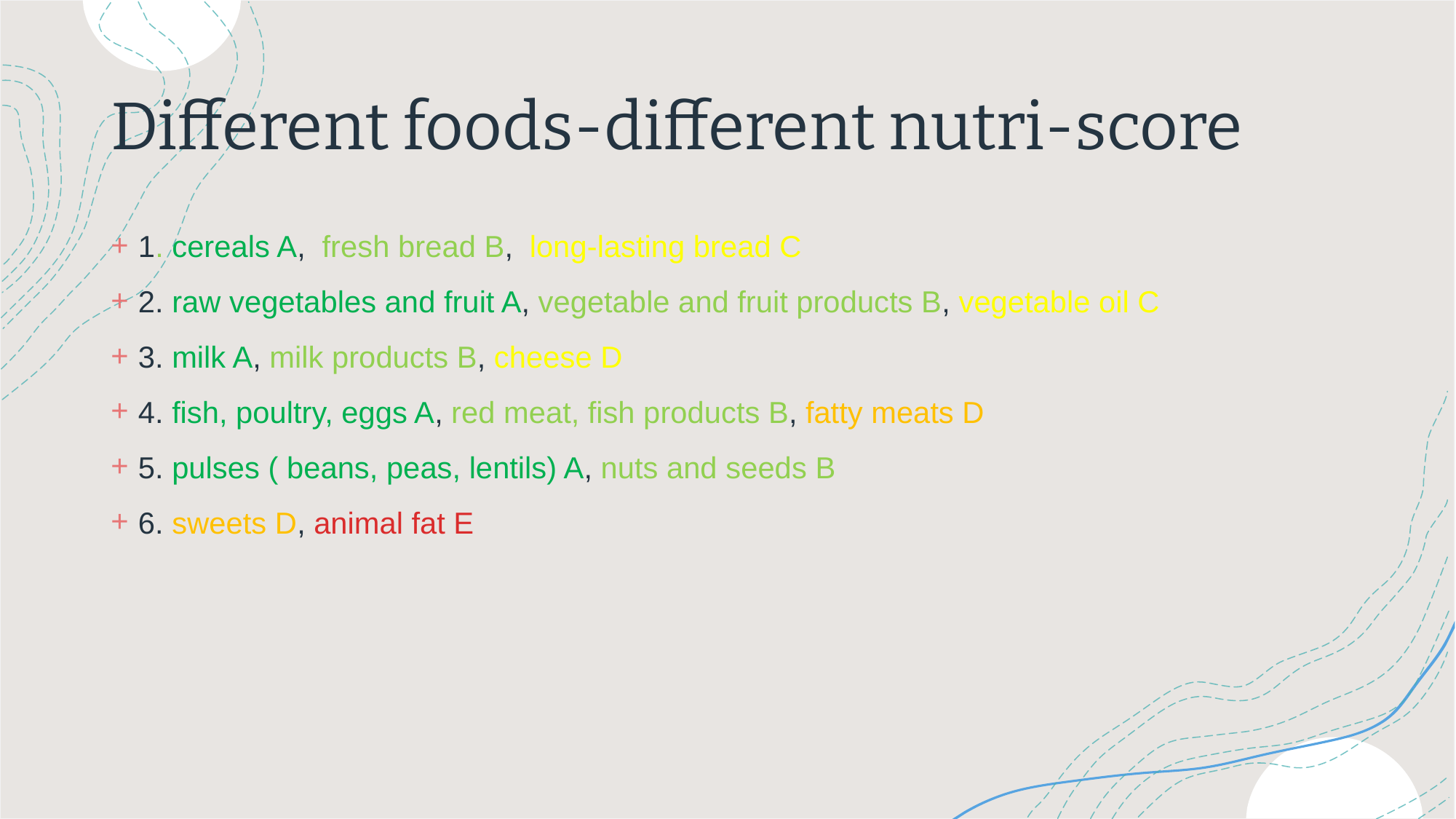

# Different foods-different nutri-score
1. cereals A,  fresh bread B,  long-lasting bread C
2. raw vegetables and fruit A, vegetable and fruit products B, vegetable oil C
3. milk A, milk products B, cheese D
4. fish, poultry, eggs A, red meat, fish products B, fatty meats D
5. pulses ( beans, peas, lentils) A, nuts and seeds B
6. sweets D, animal fat E